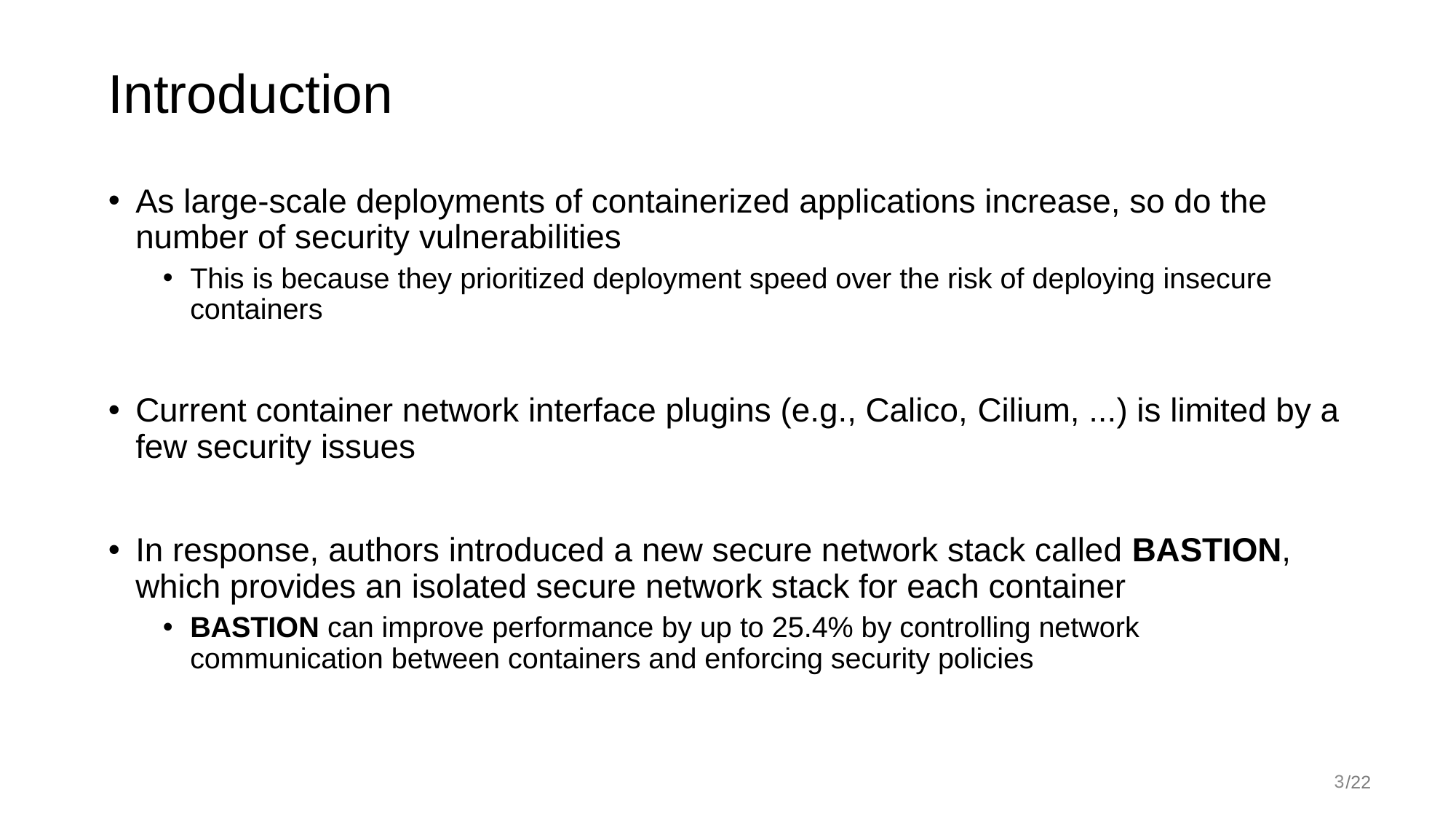

# Introduction
As large-scale deployments of containerized applications increase, so do the number of security vulnerabilities
This is because they prioritized deployment speed over the risk of deploying insecure containers

Current container network interface plugins (e.g., Calico, Cilium, ...) is limited by a few security issues

In response, authors introduced a new secure network stack called BASTION, which provides an isolated secure network stack for each container
BASTION can improve performance by up to 25.4% by controlling network communication between containers and enforcing security policies
3